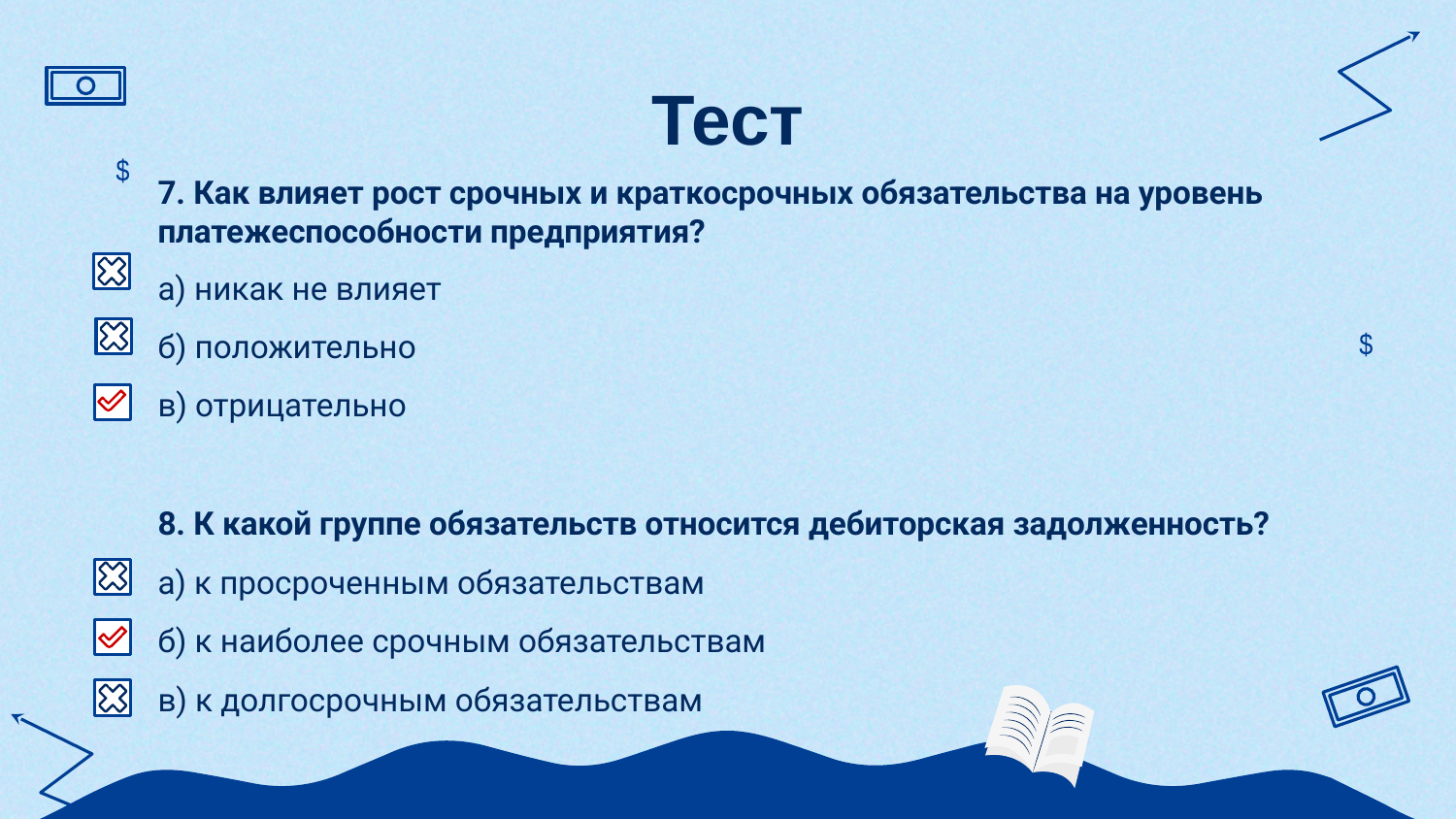

# Тест
7. Как влияет рост срочных и краткосрочных обязательства на уровень платежеспособности предприятия?
а) никак не влияет
б) положительно
в) отрицательно

8. К какой группе обязательств относится дебиторская задолженность?
а) к просроченным обязательствам
б) к наиболее срочным обязательствам
в) к долгосрочным обязательствам

$

$